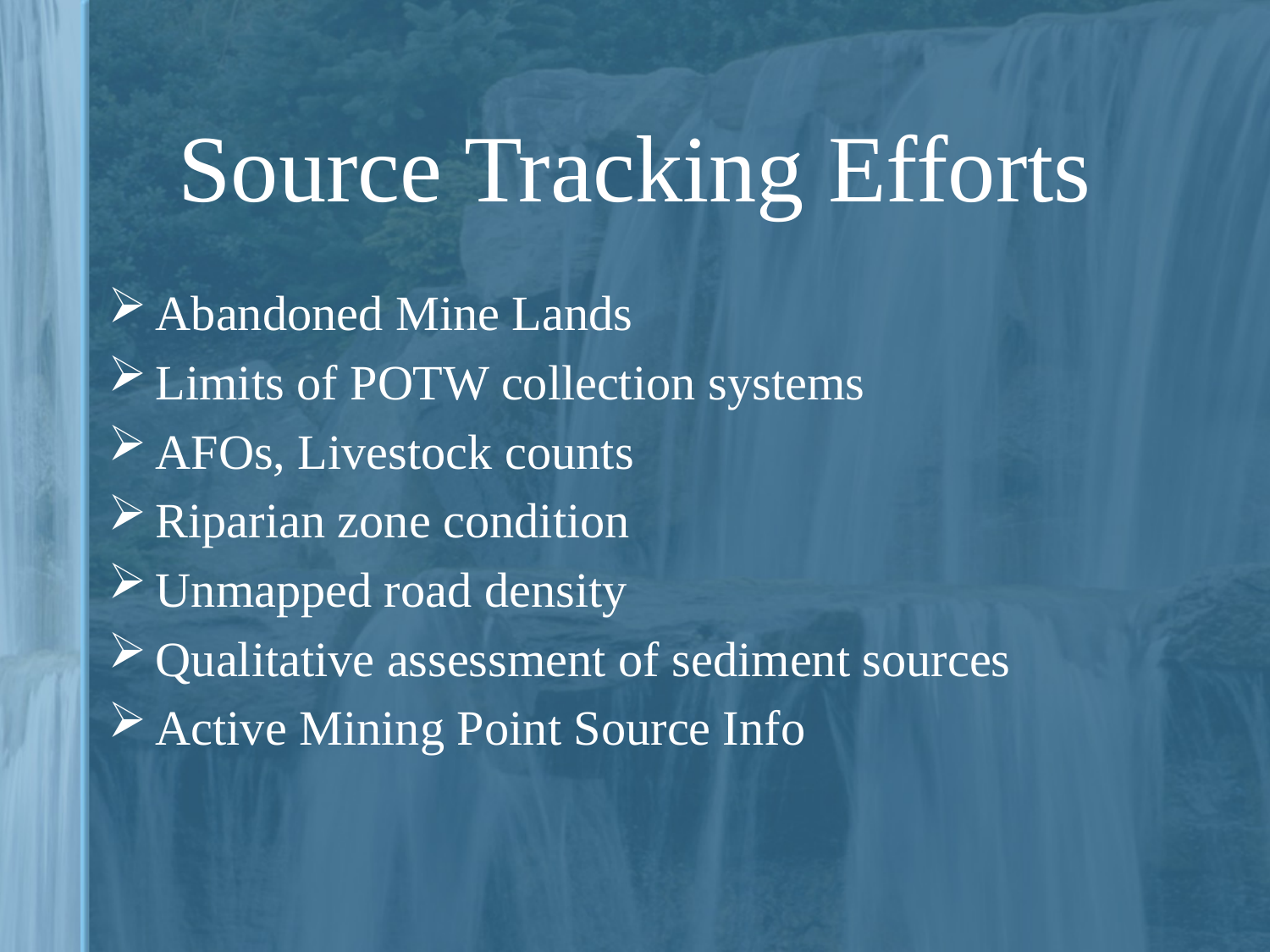

# Source Tracking Efforts
Abandoned Mine Lands
Limits of POTW collection systems
AFOs, Livestock counts
Riparian zone condition
Unmapped road density
Qualitative assessment of sediment sources
Active Mining Point Source Info